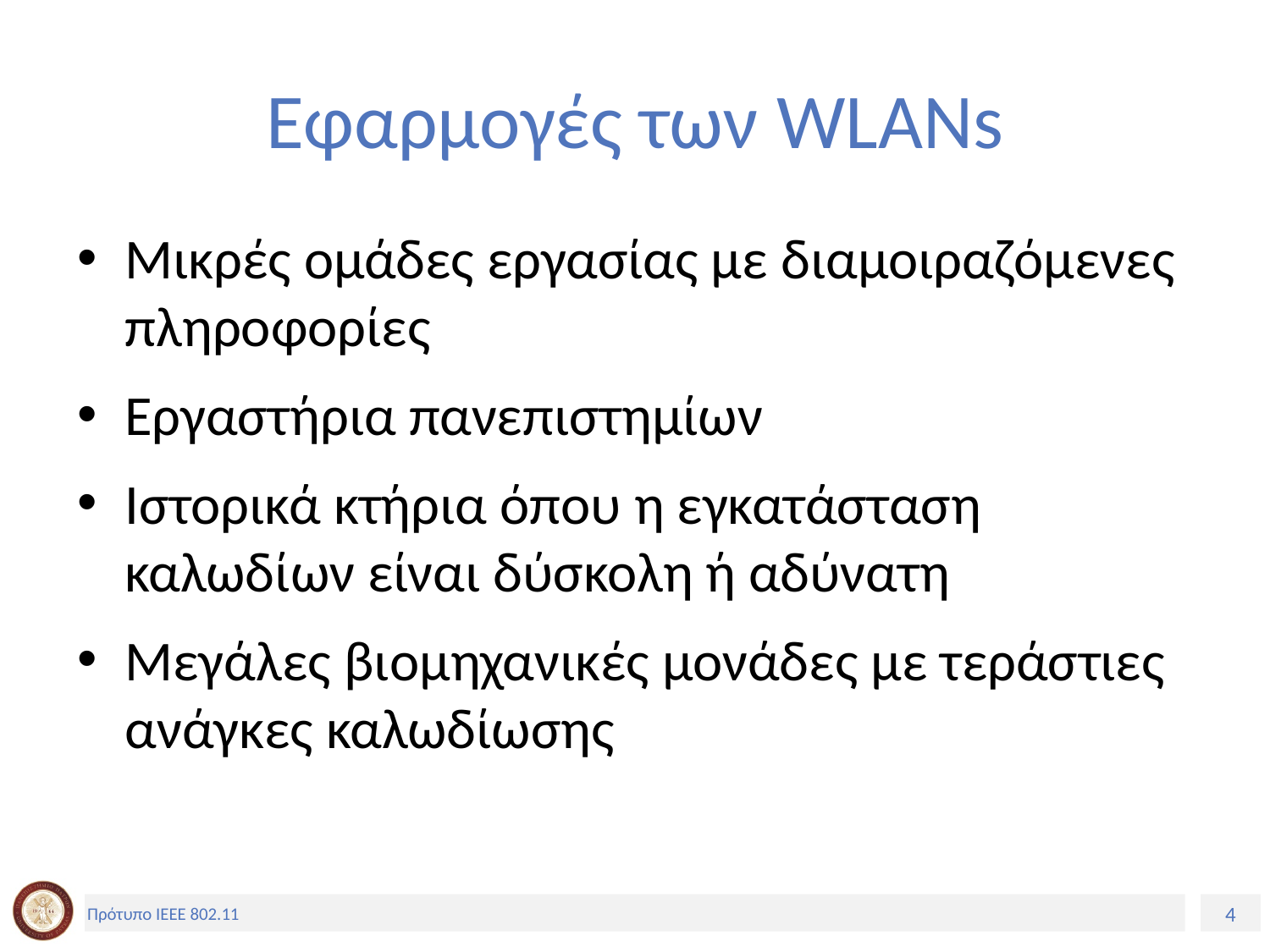

# Εφαρμογές των WLANs
Μικρές ομάδες εργασίας με διαμοιραζόμενες πληροφορίες
Εργαστήρια πανεπιστημίων
Ιστορικά κτήρια όπου η εγκατάσταση καλωδίων είναι δύσκολη ή αδύνατη
Μεγάλες βιομηχανικές μονάδες με τεράστιες ανάγκες καλωδίωσης